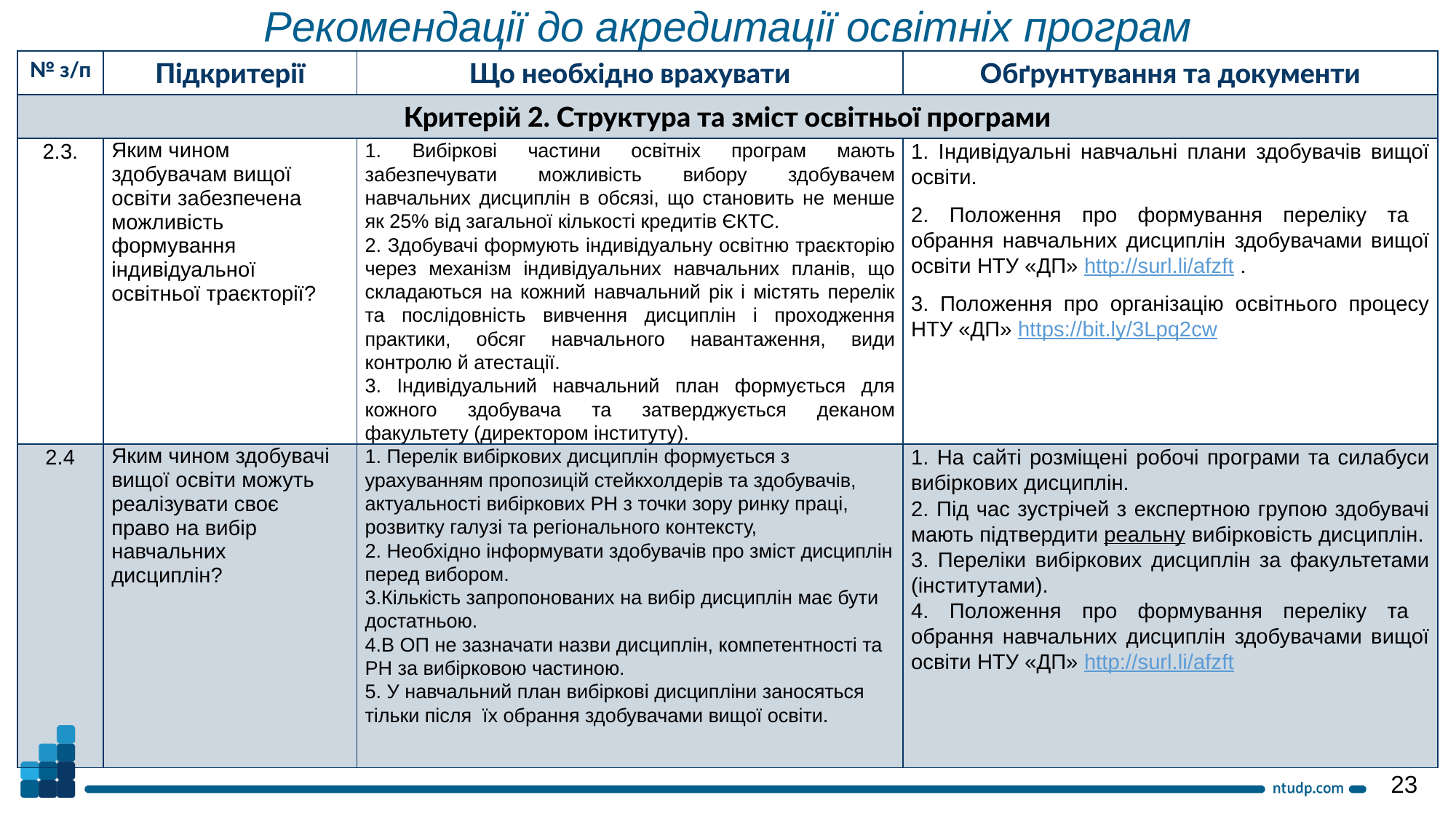

Рекомендації до акредитації освітніх програм
| № з/п | Підкритерії | Що необхідно врахувати | Обґрунтування та документи |
| --- | --- | --- | --- |
| Критерій 2. Структура та зміст освітньої програми |  |  |  |
| 2.3. | Яким чином здобувачам вищої освіти забезпечена можливість формування індивідуальної освітньої траєкторії? | 1. Вибіркові частини освітніх програм мають забезпечувати можливість вибору здобувачем навчальних дисциплін в обсязі, що становить не менше як 25% від загальної кількості кредитів ЄКТС. 2. Здобувачі формують індивідуальну освітню траєкторію через механізм індивідуальних навчальних планів, що складаються на кожний навчальний рік і містять перелік та послідовність вивчення дисциплін і проходження практики, обсяг навчального навантаження, види контролю й атестації. 3. Індивідуальний навчальний план формується для кожного здобувача та затверджується деканом факультету (директором інституту). | 1. Індивідуальні навчальні плани здобувачів вищої освіти. 2. Положення про формування переліку та обрання навчальних дисциплін здобувачами вищої освіти НТУ «ДП» http://surl.li/afzft . 3. Положення про організацію освітнього процесу НТУ «ДП» https://bit.ly/3Lpq2cw |
| 2.4 | Яким чином здобувачі вищої освіти можуть реалізувати своє право на вибір навчальних дисциплін? | 1. Перелік вибіркових дисциплін формується з урахуванням пропозицій стейкхолдерів та здобувачів, актуальності вибіркових РН з точки зору ринку праці, розвитку галузі та регіонального контексту, 2. Необхідно інформувати здобувачів про зміст дисциплін перед вибором. 3.Кількість запропонованих на вибір дисциплін має бути достатньою. 4.В ОП не зазначати назви дисциплін, компетентності та РН за вибірковою частиною. 5. У навчальний план вибіркові дисципліни заносяться тільки після їх обрання здобувачами вищої освіти. | 1. На сайті розміщені робочі програми та силабуси вибіркових дисциплін. 2. Під час зустрічей з експертною групою здобувачі мають підтвердити реальну вибірковість дисциплін. 3. Переліки вибіркових дисциплін за факультетами (інститутами). 4. Положення про формування переліку та обрання навчальних дисциплін здобувачами вищої освіти НТУ «ДП» http://surl.li/afzft |